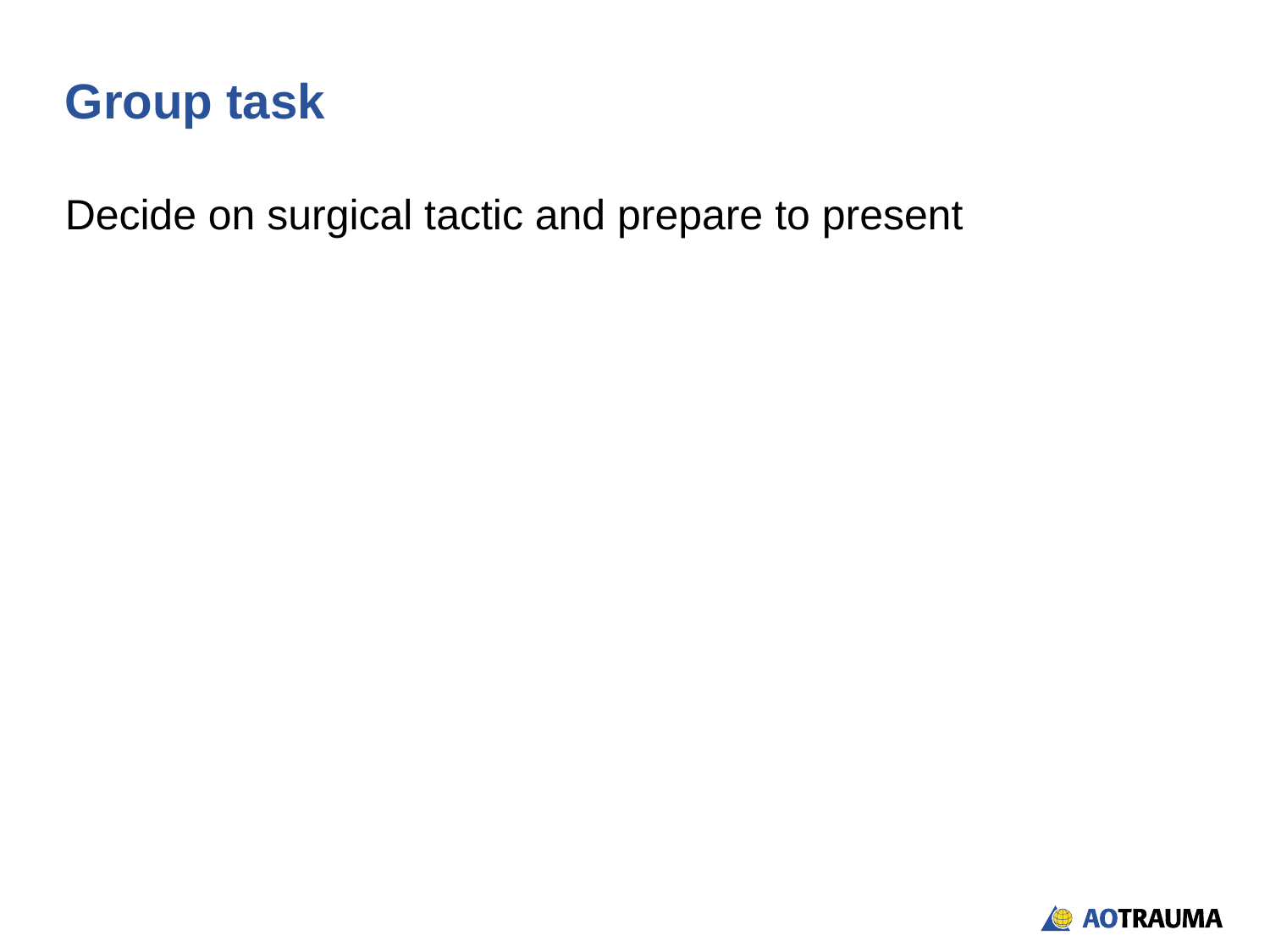

# Group task
Decide on surgical tactic and prepare to present